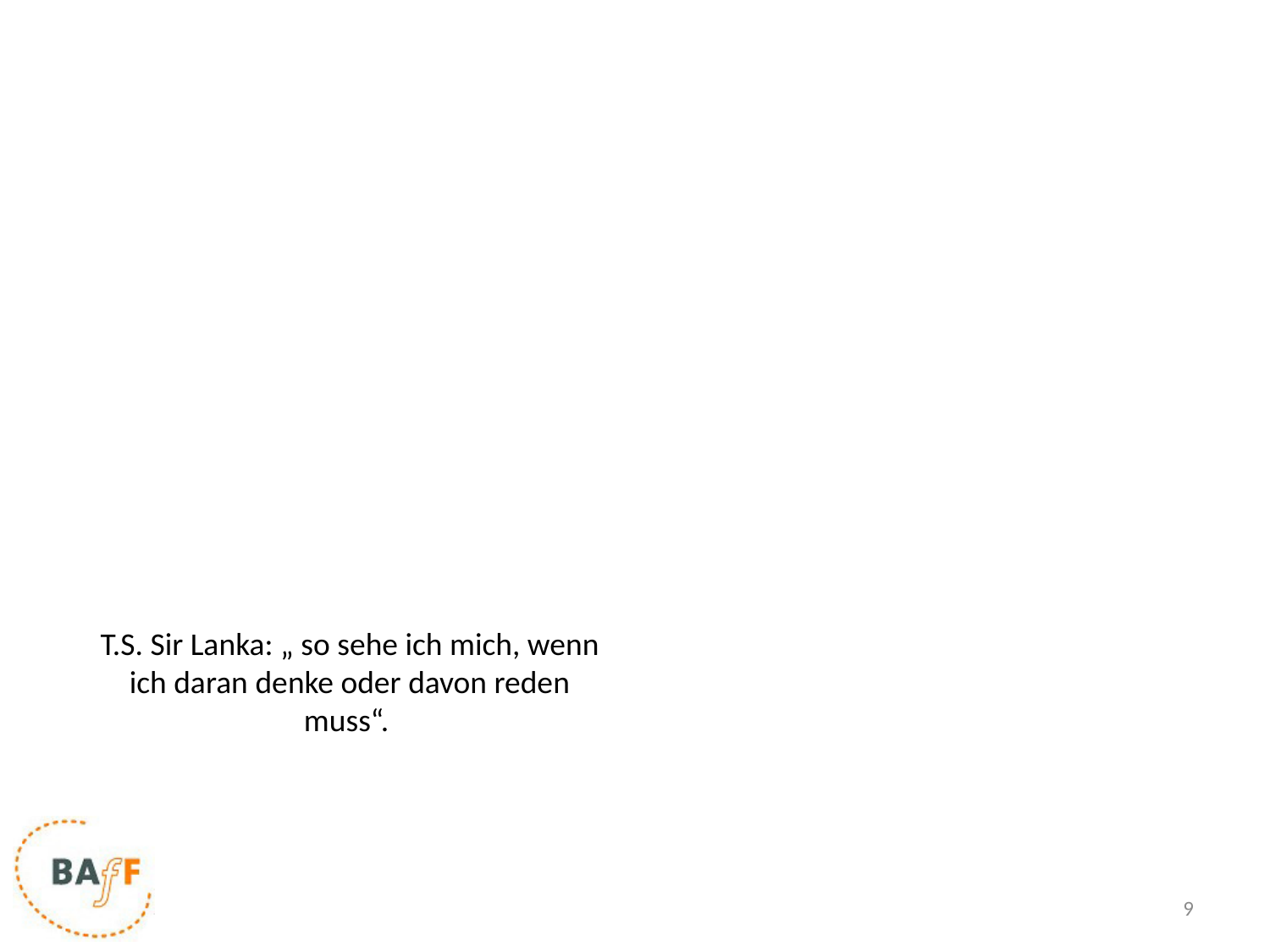

T.S. Sir Lanka: „ so sehe ich mich, wenn ich daran denke oder davon reden muss“.
9